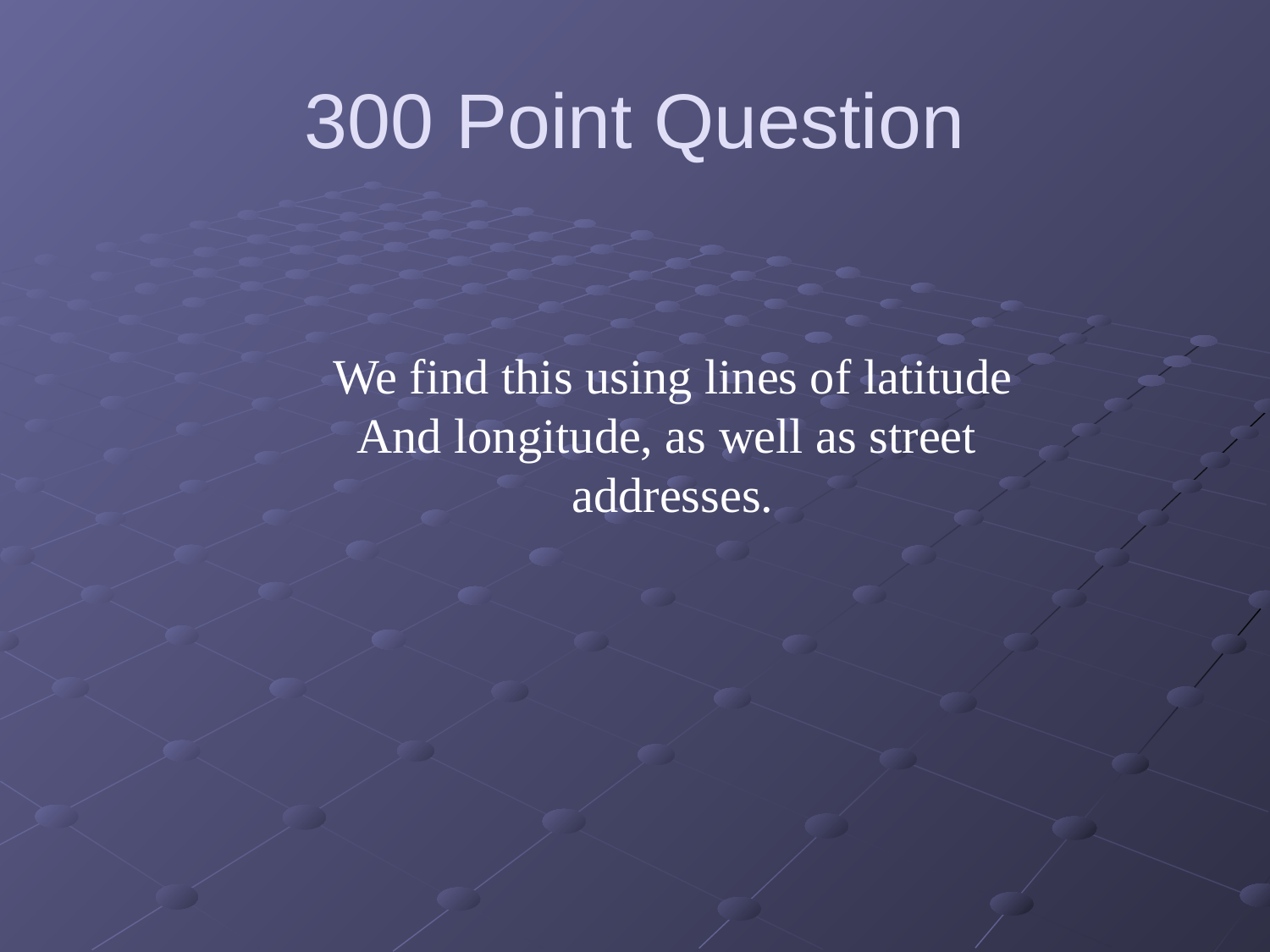

300 Point Question
We find this using lines of latitude
And longitude, as well as street
addresses.